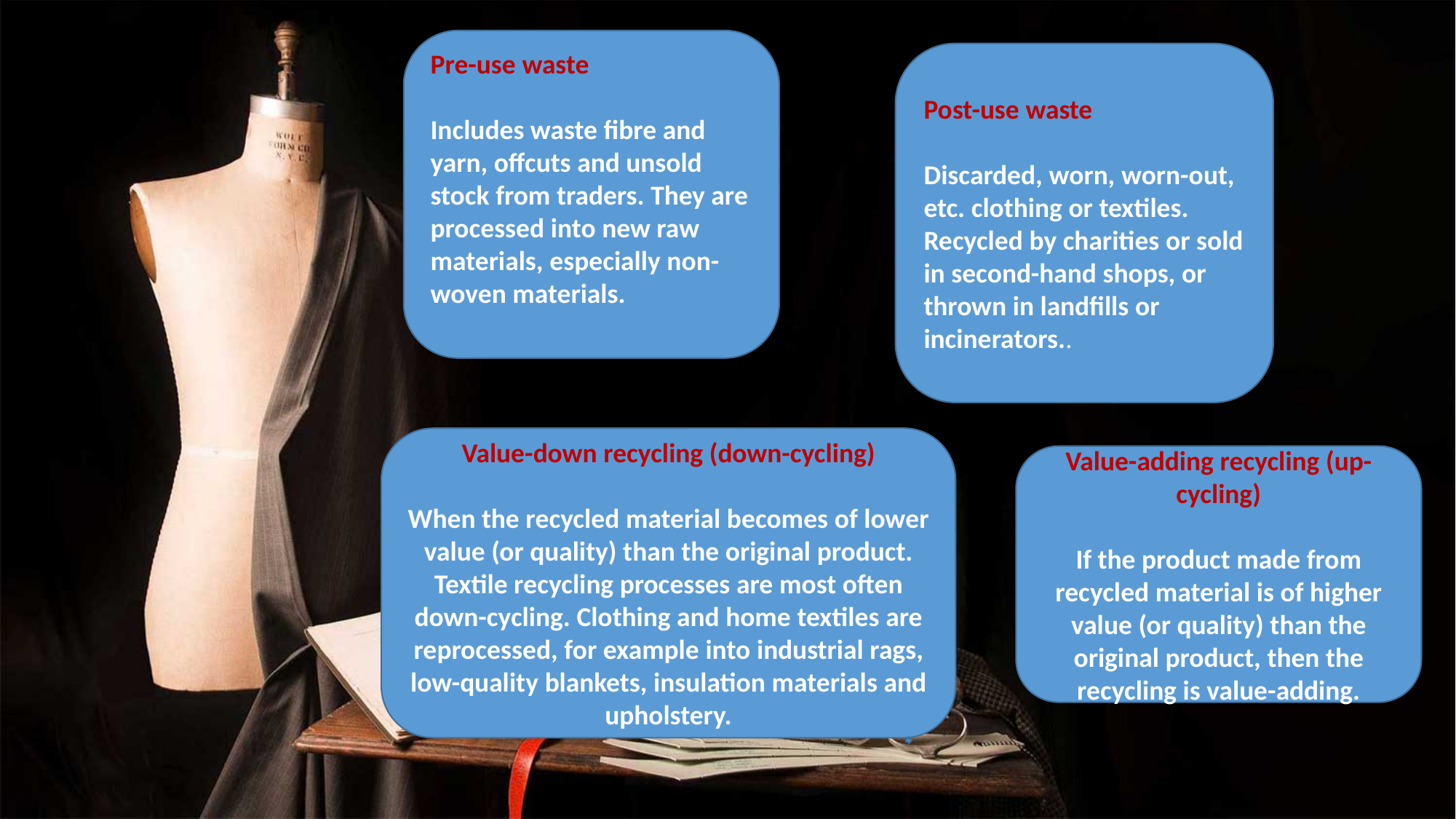

Pre-use waste

Includes waste fibre and yarn, offcuts and unsold stock from traders. They are processed into new raw materials, especially non-woven materials.

Post-use waste

Discarded, worn, worn-out, etc. clothing or textiles. Recycled by charities or sold in second-hand shops, or thrown in landfills or incinerators..
Value-down recycling (down-cycling)

When the recycled material becomes of lower value (or quality) than the original product. Textile recycling processes are most often down-cycling. Clothing and home textiles are reprocessed, for example into industrial rags, low-quality blankets, insulation materials and upholstery.
Value-adding recycling (up-cycling)

If the product made from recycled material is of higher value (or quality) than the original product, then the recycling is value-adding.